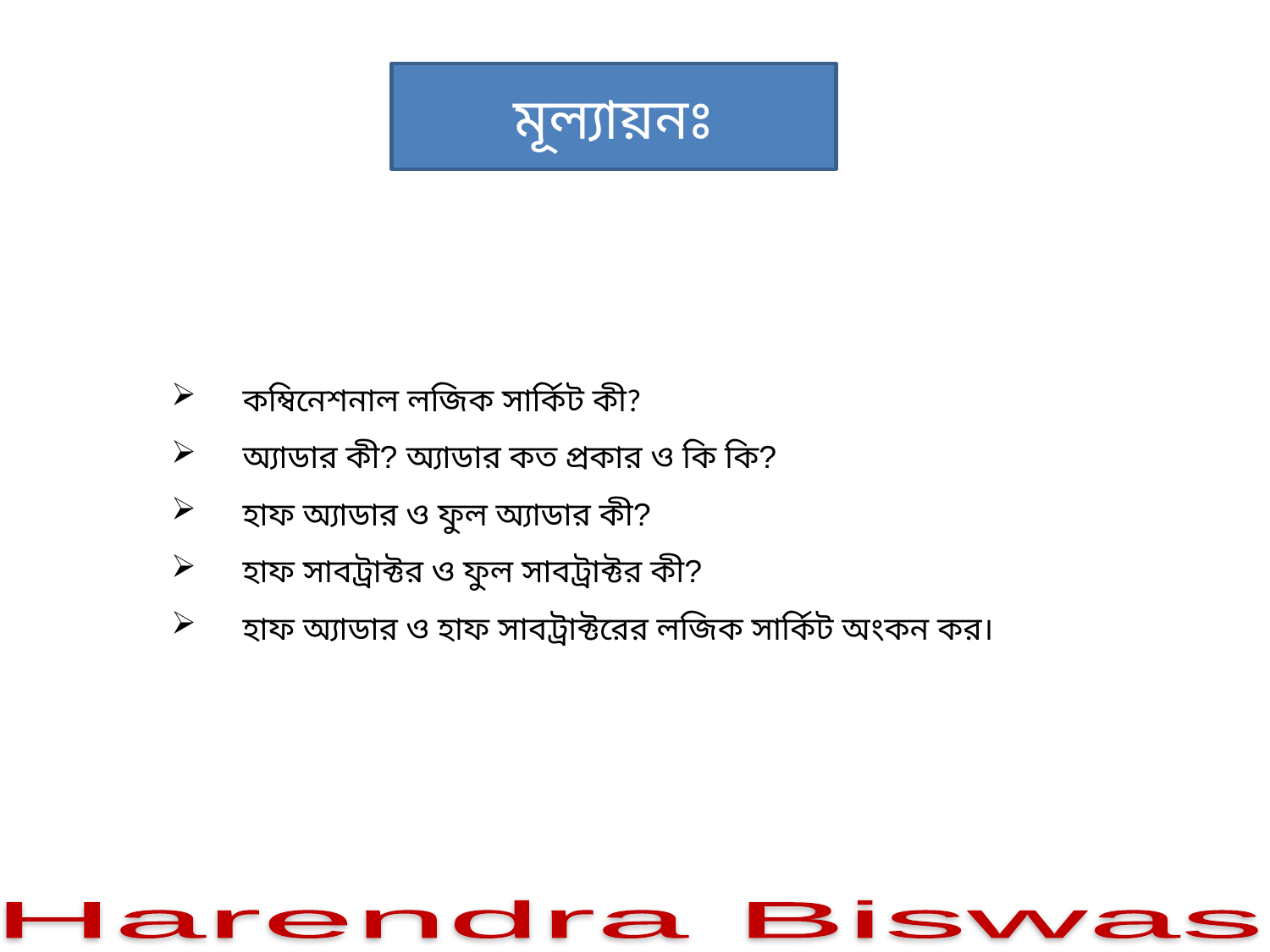

# মূল্যায়নঃ

কম্বিনেশনাল লজিক সার্কিট কী?
অ্যাডার কী? অ্যাডার কত প্রকার ও কি কি?
হাফ অ্যাডার ও ফুল অ্যাডার কী?
হাফ সাবট্রাক্টর ও ফুল সাবট্রাক্টর কী?
হাফ অ্যাডার ও হাফ সাবট্রাক্টরের লজিক সার্কিট অংকন কর।
Harendra Biswas